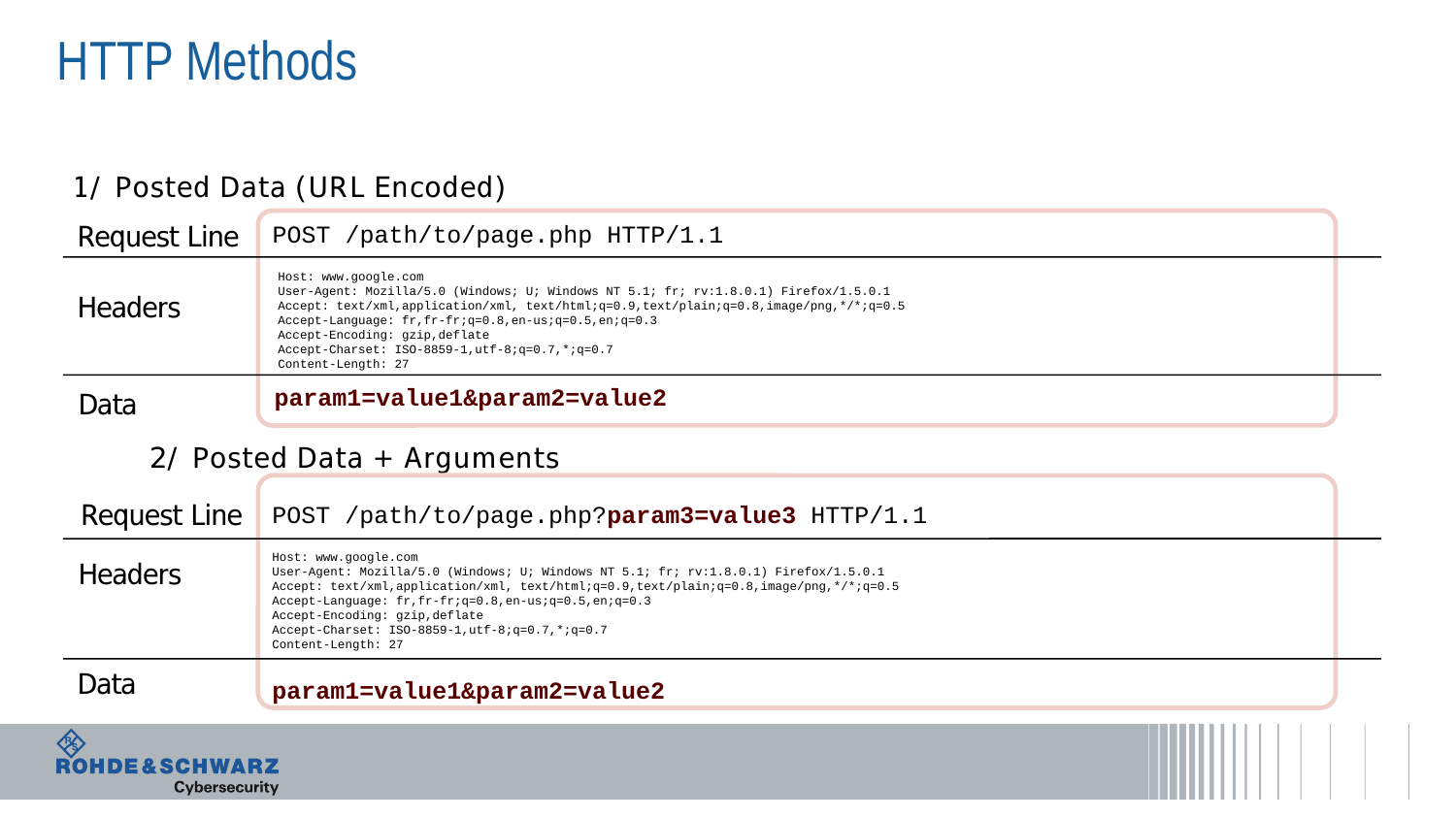

# HTTP Methods
1/ Posted Data (URL Encoded)

Request Line
POST /path/to/page.php HTTP/1.1

Host: www.google.com
User-Agent: Mozilla/5.0 (Windows; U; Windows NT 5.1; fr; rv:1.8.0.1) Firefox/1.5.0.1
Accept: text/xml,application/xml, text/html;q=0.9,text/plain;q=0.8,image/png,*/*;q=0.5
Accept-Language: fr,fr-fr;q=0.8,en-us;q=0.5,en;q=0.3
Accept-Encoding: gzip,deflate
Accept-Charset: ISO-8859-1,utf-8;q=0.7,*;q=0.7
Content-Length: 27
Headers

param1=value1&param2=value2
Data
2/ Posted Data + Arguments

Request Line
POST /path/to/page.php?param3=value3 HTTP/1.1

Host: www.google.com
User-Agent: Mozilla/5.0 (Windows; U; Windows NT 5.1; fr; rv:1.8.0.1) Firefox/1.5.0.1
Accept: text/xml,application/xml, text/html;q=0.9,text/plain;q=0.8,image/png,*/*;q=0.5
Accept-Language: fr,fr-fr;q=0.8,en-us;q=0.5,en;q=0.3
Accept-Encoding: gzip,deflate
Accept-Charset: ISO-8859-1,utf-8;q=0.7,*;q=0.7
Content-Length: 27
Headers

Data
param1=value1&param2=value2